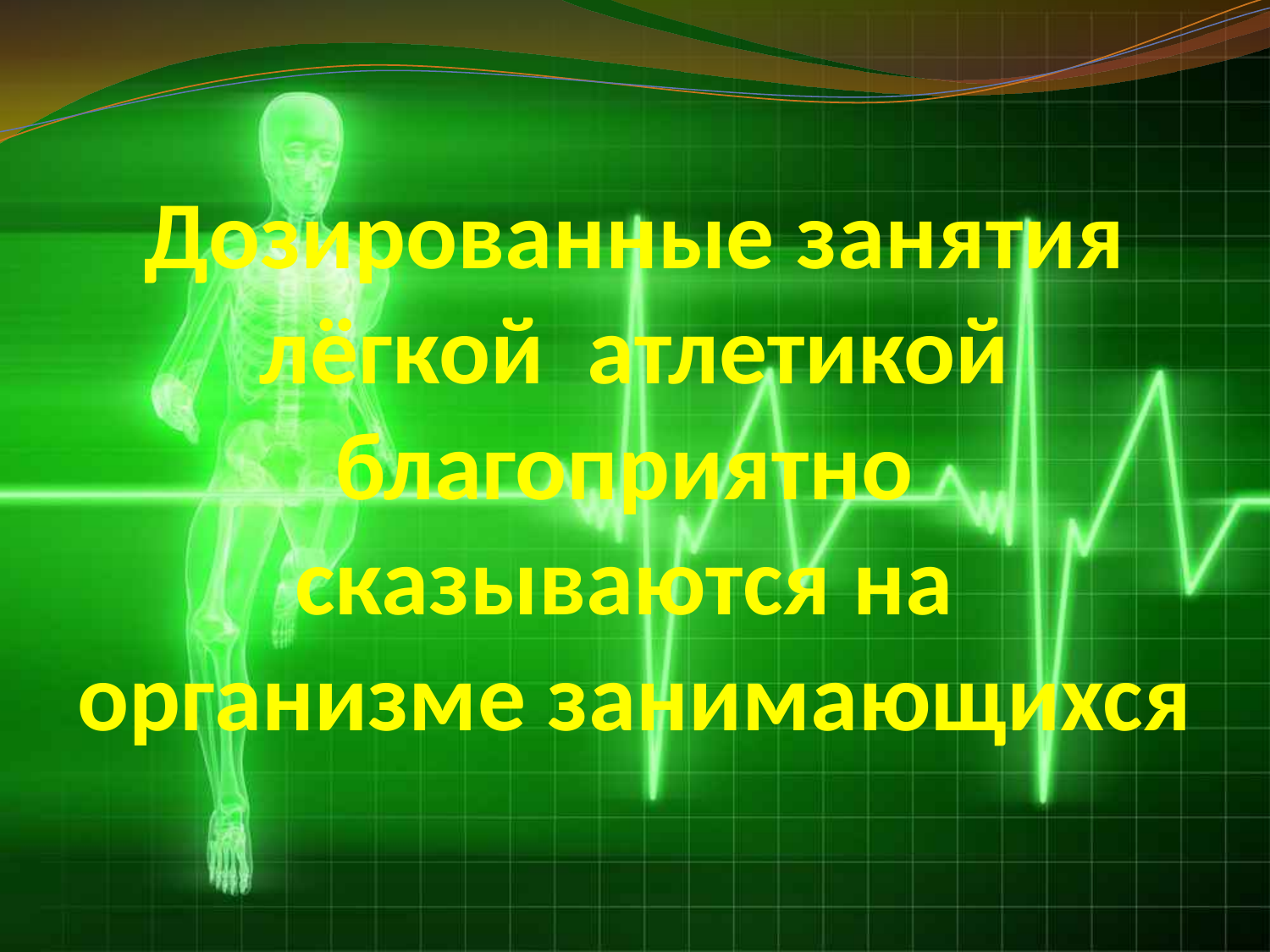

# Дозированные занятия лёгкой  атлетикой благоприятно  сказываются на  организме занимающихся